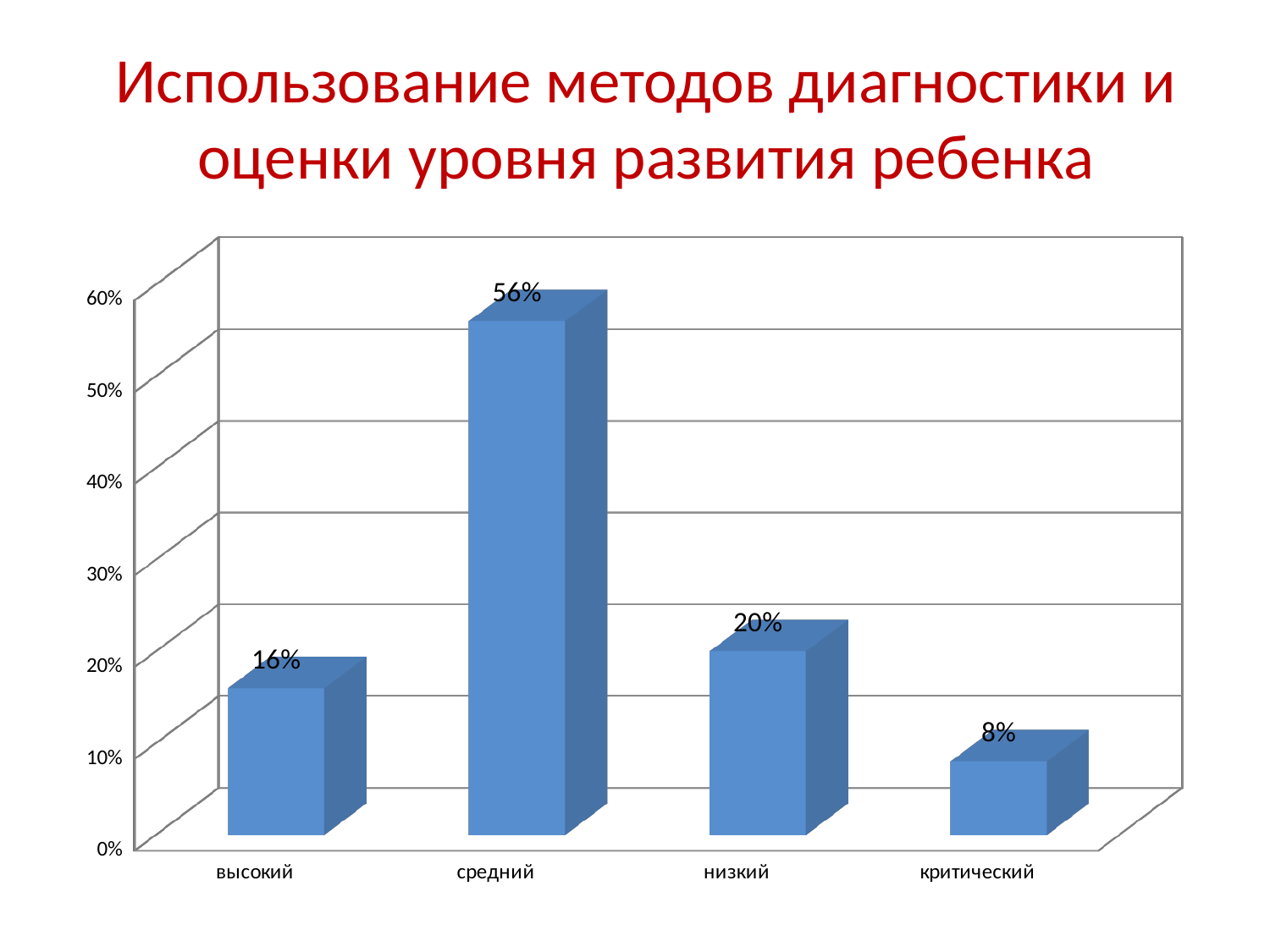

# Использование методов диагностики и оценки уровня развития ребенка

[unsupported chart]